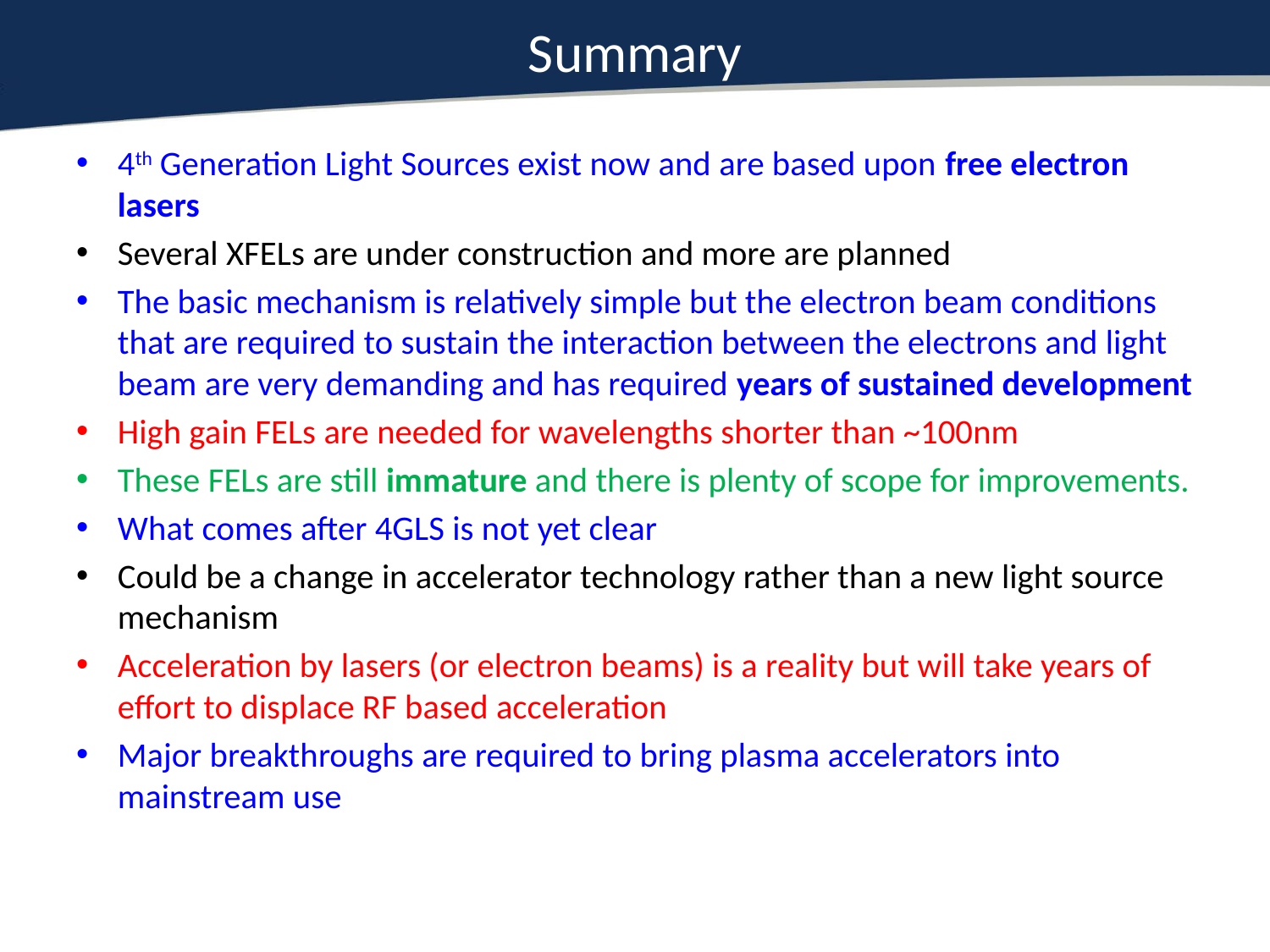

# Summary
4th Generation Light Sources exist now and are based upon free electron lasers
Several XFELs are under construction and more are planned
The basic mechanism is relatively simple but the electron beam conditions that are required to sustain the interaction between the electrons and light beam are very demanding and has required years of sustained development
High gain FELs are needed for wavelengths shorter than ~100nm
These FELs are still immature and there is plenty of scope for improvements.
What comes after 4GLS is not yet clear
Could be a change in accelerator technology rather than a new light source mechanism
Acceleration by lasers (or electron beams) is a reality but will take years of effort to displace RF based acceleration
Major breakthroughs are required to bring plasma accelerators into mainstream use